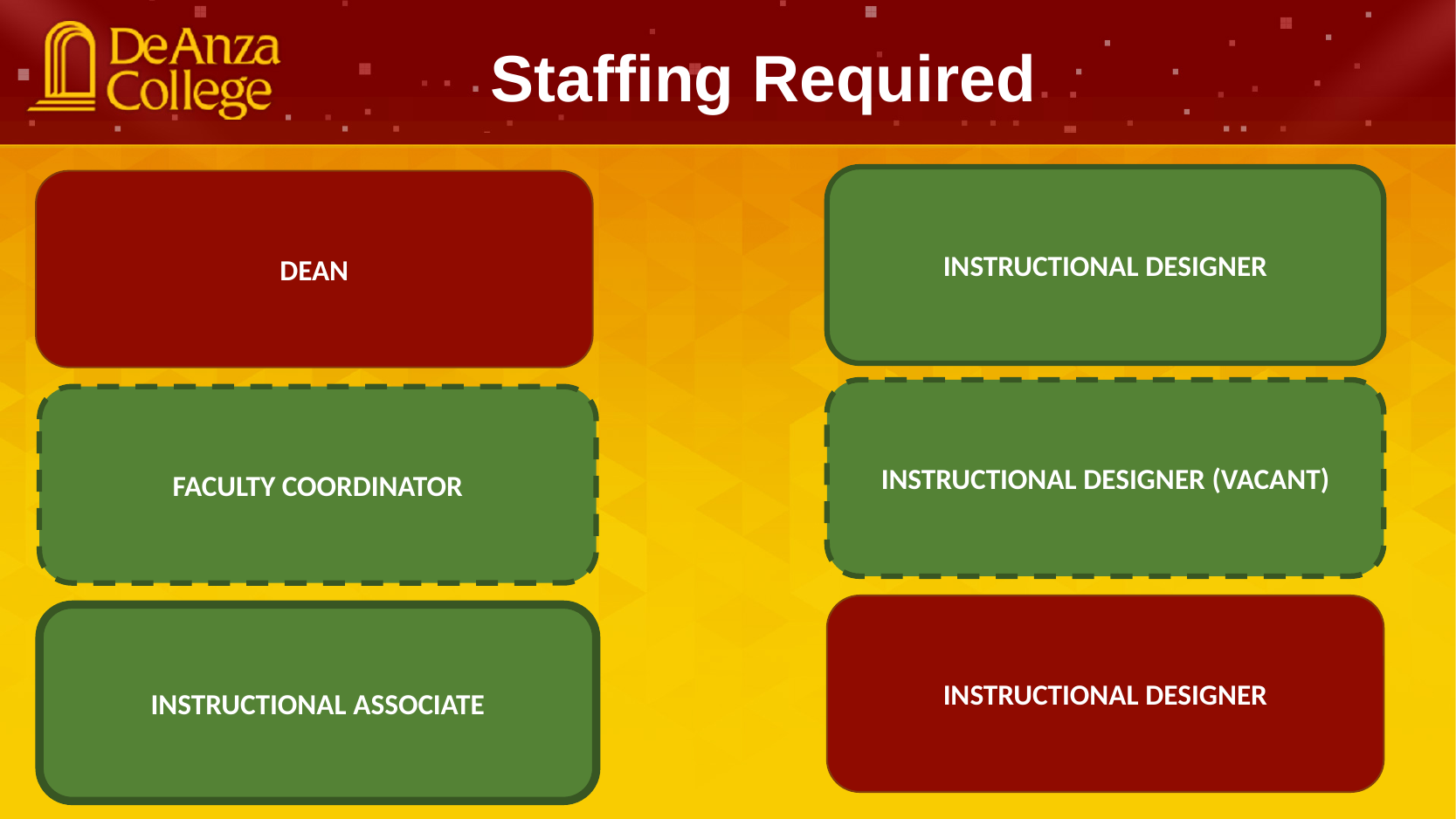

Staffing Required
INSTRUCTIONAL DESIGNER
DEAN
INSTRUCTIONAL DESIGNER (VACANT)
FACULTY COORDINATOR
INSTRUCTIONAL DESIGNER
INSTRUCTIONAL ASSOCIATE